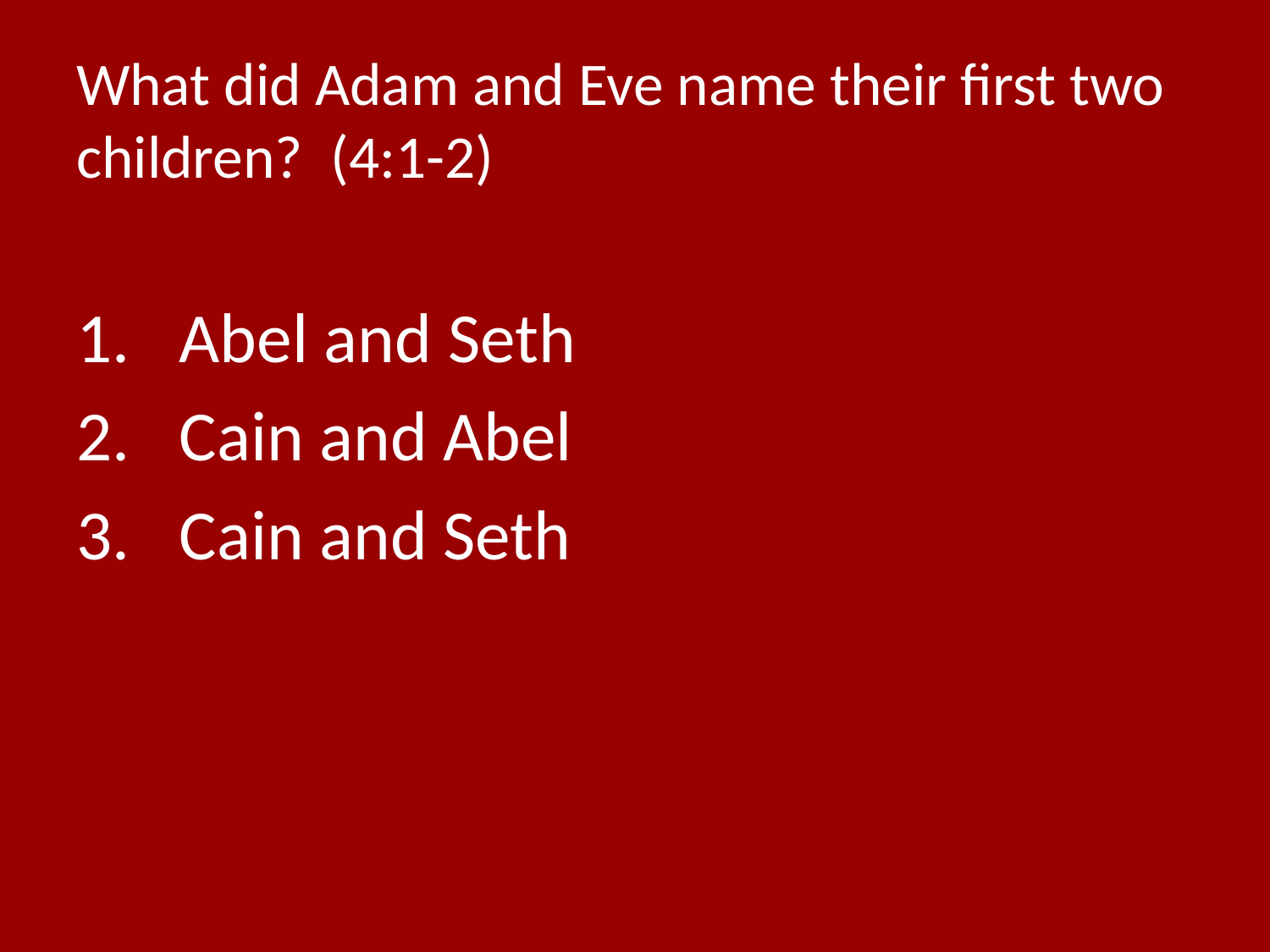

# What did Adam and Eve name their first two children?  (4:1-2)
Abel and Seth
Cain and Abel
Cain and Seth